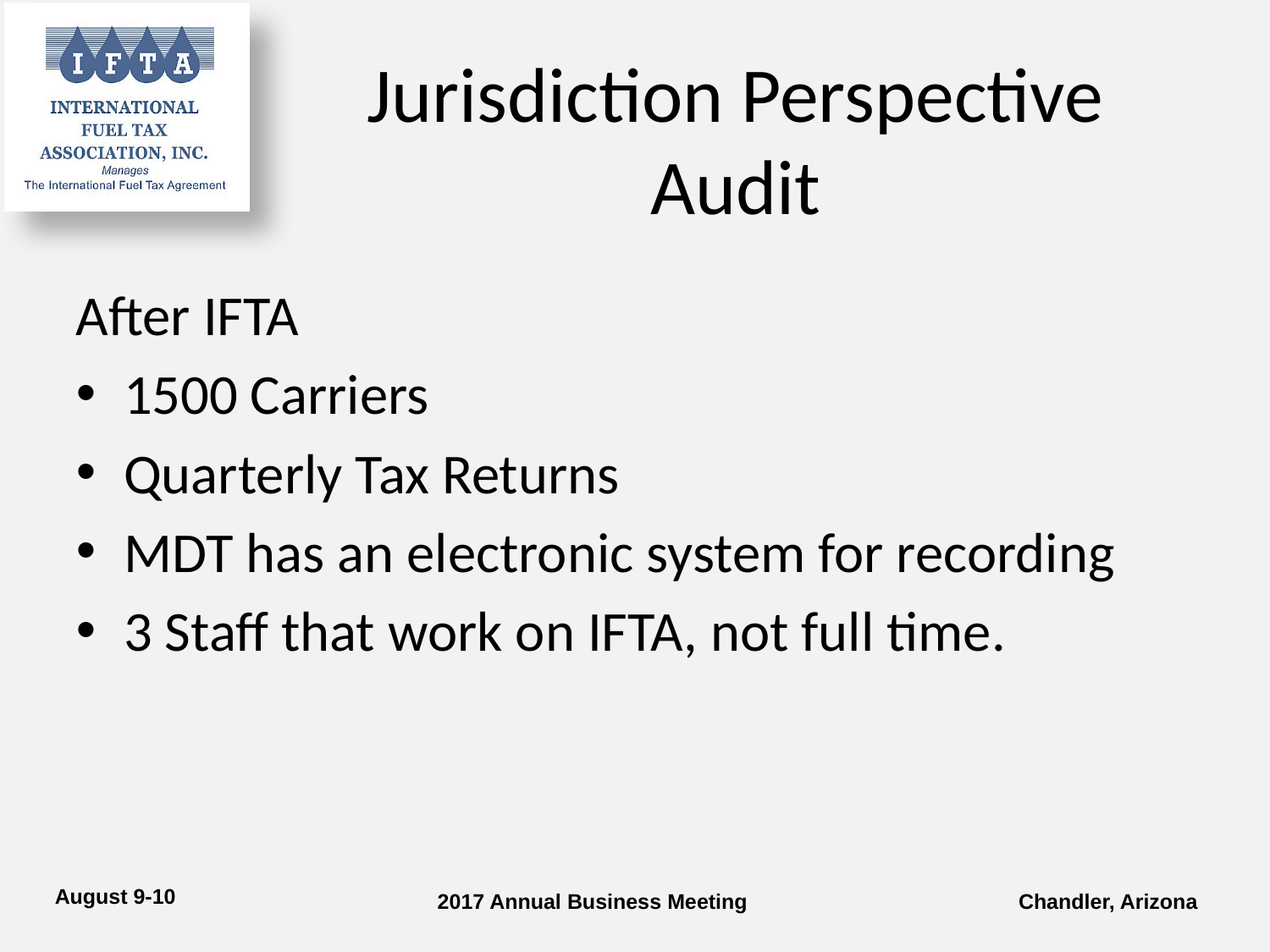

# Jurisdiction Perspective Audit
After IFTA
1500 Carriers
Quarterly Tax Returns
MDT has an electronic system for recording
3 Staff that work on IFTA, not full time.